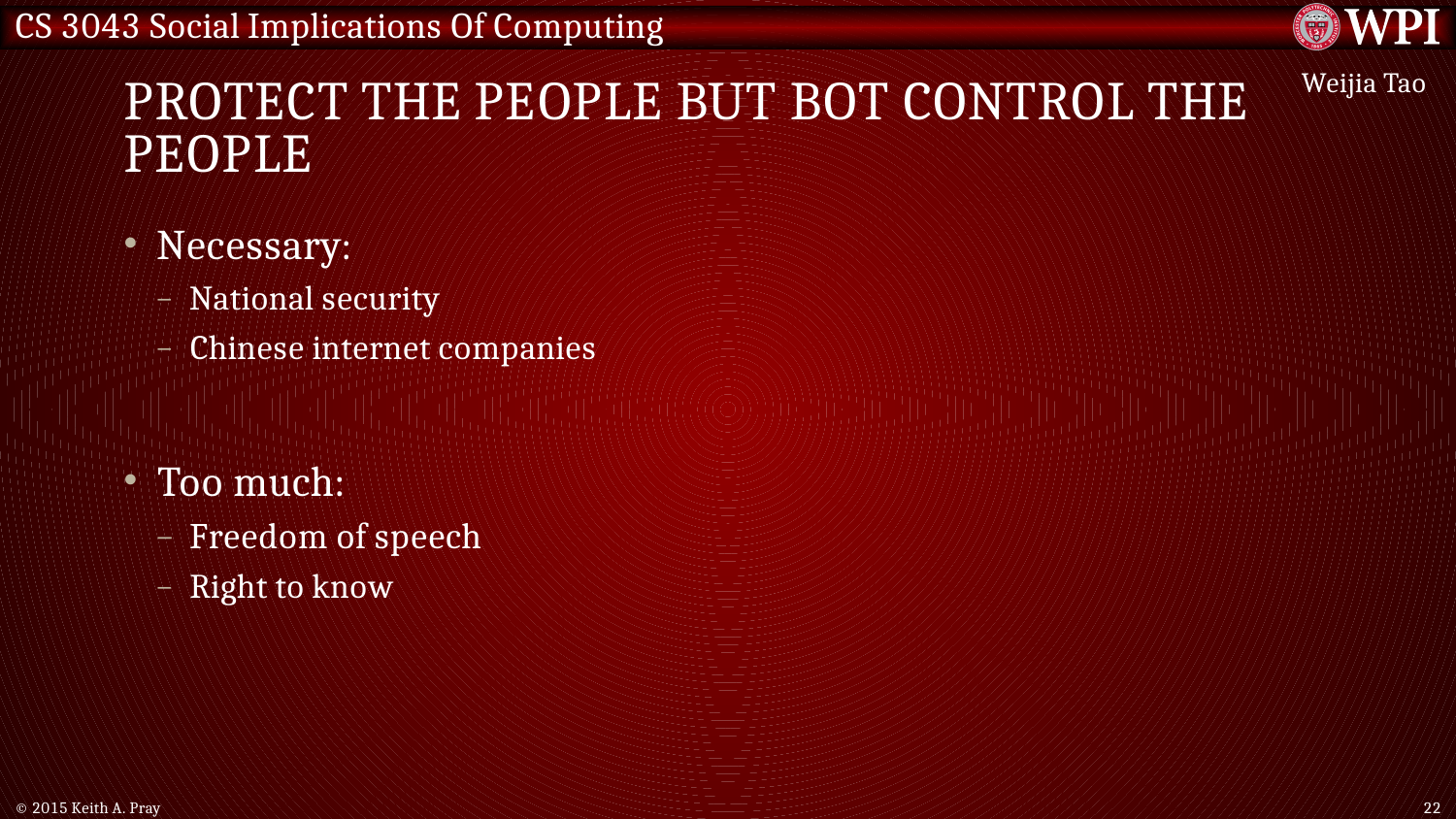

# Protect the People but bot control the people
Weijia Tao
Necessary:
National security
Chinese internet companies

Too much:
Freedom of speech
Right to know

© 2015 Keith A. Pray
22